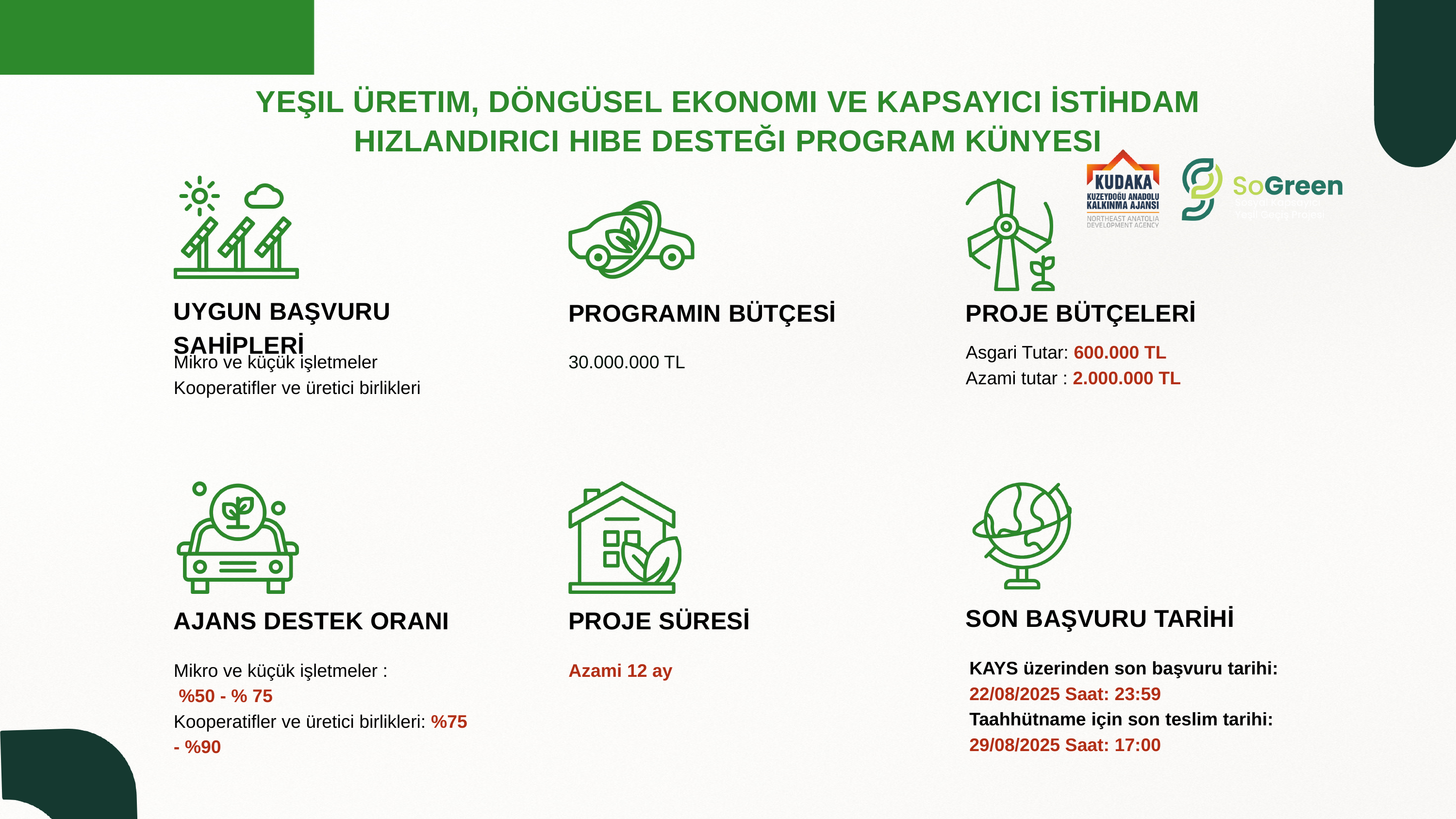

YEŞIL ÜRETIM, DÖNGÜSEL EKONOMI VE KAPSAYICI İSTİHDAM HIZLANDIRICI HIBE DESTEĞI PROGRAM KÜNYESI

UYGUN BAŞVURU SAHİPLERİ​
PROGRAMIN BÜTÇESİ​
PROJE BÜTÇELERİ
Asgari Tutar: 600.000 TL​
Azami tutar : 2.000.000 TL

Mikro ve küçük işletmeler
Kooperatifler ve üretici birlikleri​

30.000.000 TL​

SON BAŞVURU TARİHİ​
AJANS DESTEK ORANI
PROJE SÜRESİ
KAYS üzerinden son başvuru tarihi: 22/08/2025 Saat: 23:59​
Taahhütname için son teslim tarihi: 29/08/2025 Saat: 17:00​
Mikro ve küçük işletmeler :
 %50 - % 75​
Kooperatifler ve üretici birlikleri: %75 - %90

Azami 12 ay​